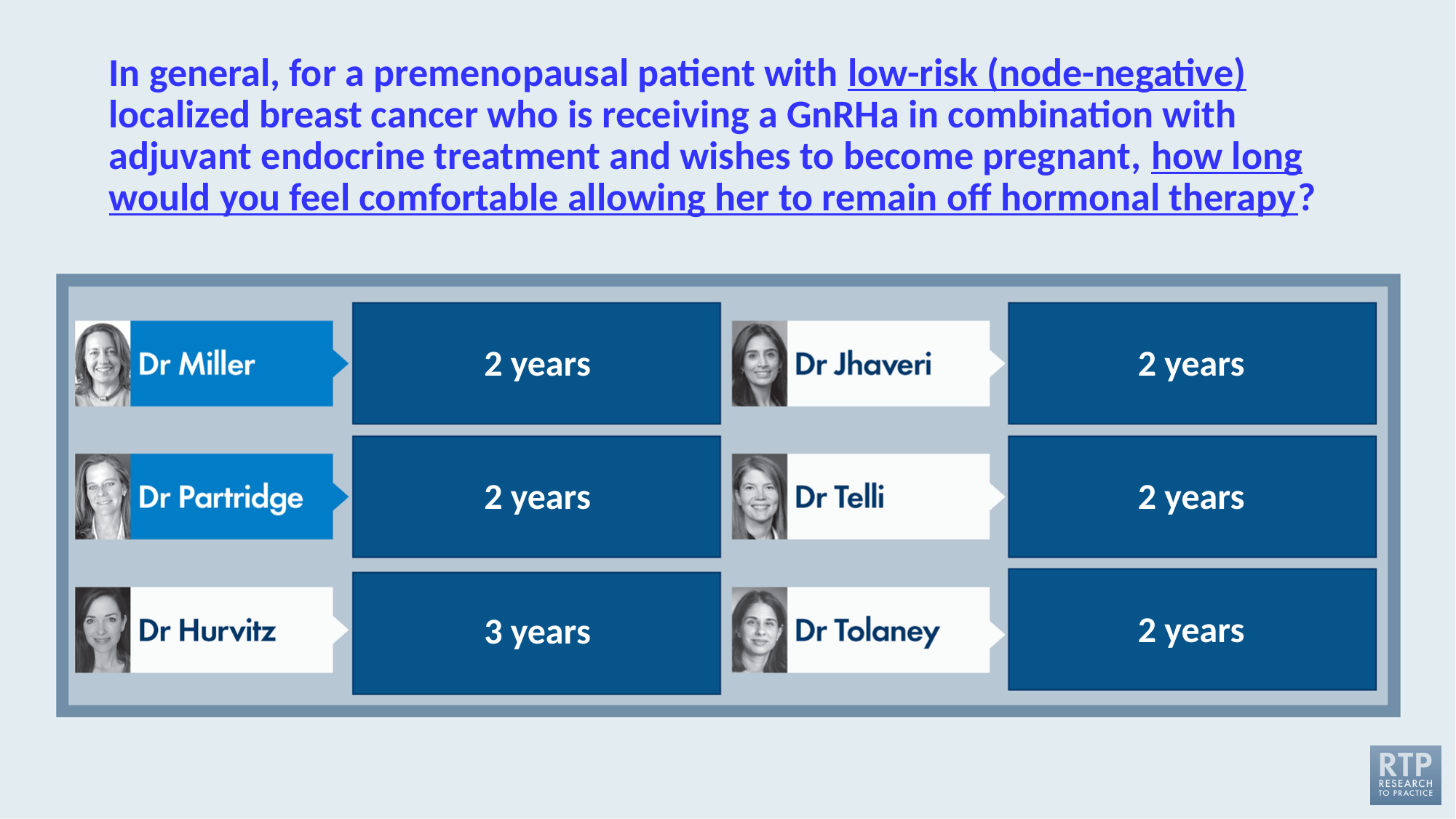

# In general, for a premenopausal patient with low-risk (node-negative) localized breast cancer who is receiving a GnRHa in combination with adjuvant endocrine treatment and wishes to become pregnant, how long would you feel comfortable allowing her to remain off hormonal therapy?
2 years
2 years
2 years
2 years
2 years
3 years